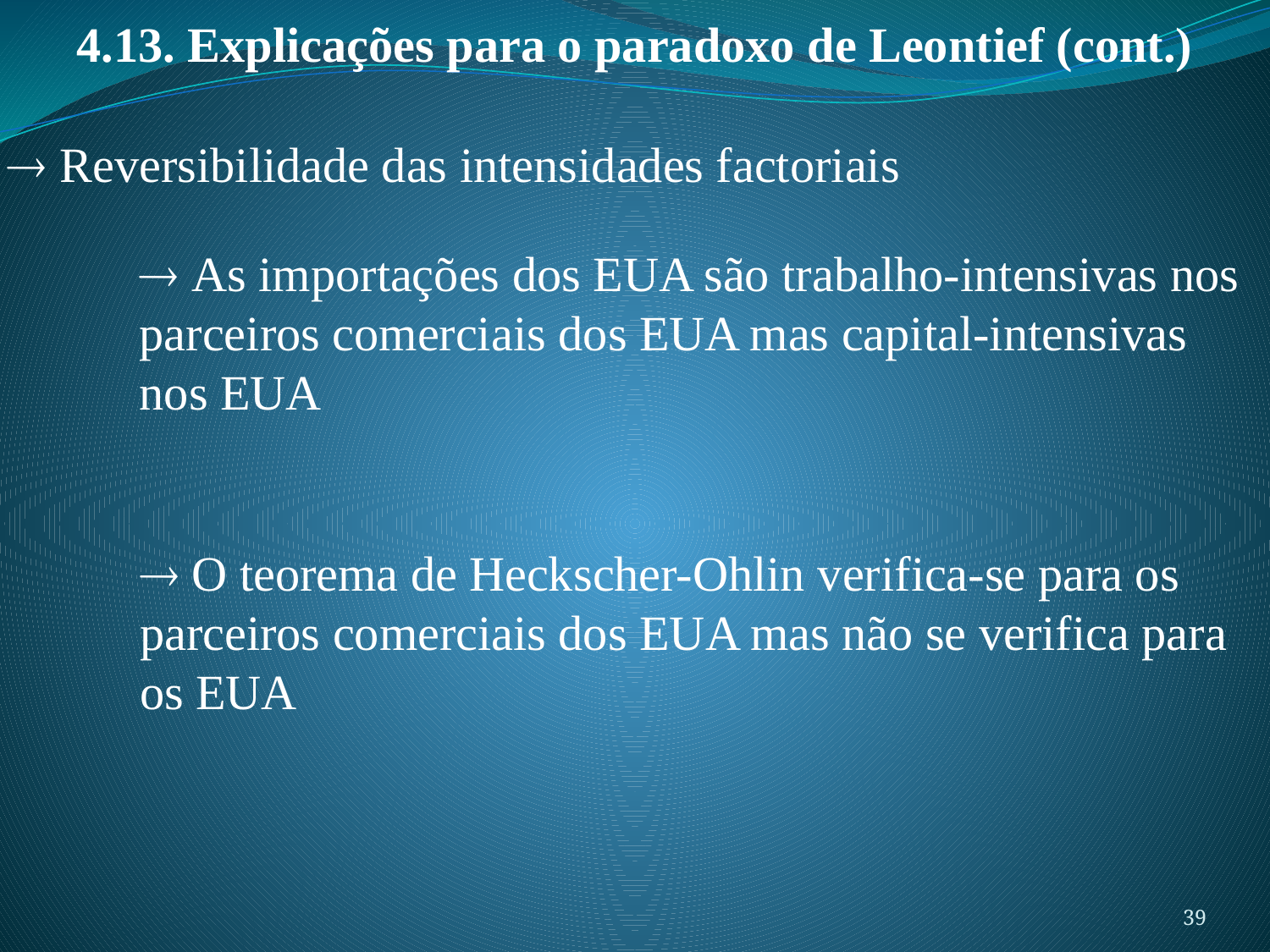

4.13. Explicações para o paradoxo de Leontief (cont.)

→ Reversibilidade das intensidades factoriais
	→ As importações dos EUA são trabalho-intensivas nos 	parceiros comerciais dos EUA mas capital-intensivas 	nos EUA

	→ O teorema de Heckscher-Ohlin verifica-se para os 	parceiros comerciais dos EUA mas não se verifica para 	os EUA

39